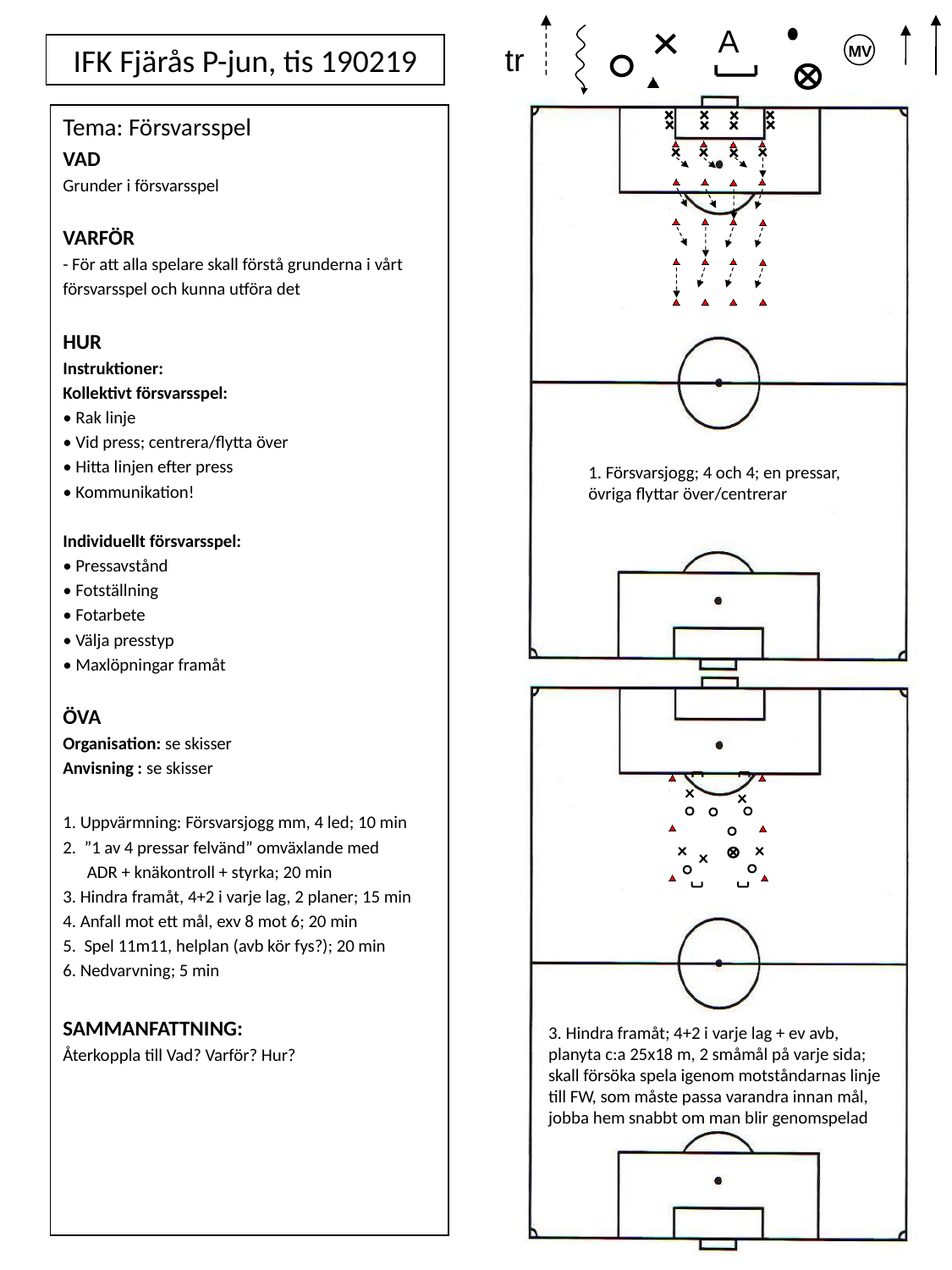

A

tr
# IFK Fjärås P-jun, tis 190219

MV

Tema: Försvarsspel
VAD
Grunder i försvarsspel

VARFÖR
- För att alla spelare skall förstå grunderna i vårt
försvarsspel och kunna utföra det

HUR
Instruktioner:
Kollektivt försvarsspel:
• Rak linje
• Vid press; centrera/flytta över
• Hitta linjen efter press
• Kommunikation!

Individuellt försvarsspel:
• Pressavstånd
• Fotställning
• Fotarbete
• Välja presstyp
• Maxlöpningar framåt

ÖVA
Organisation: se skisser
Anvisning : se skisser

1. Uppvärmning: Försvarsjogg mm, 4 led; 10 min
2.  ”1 av 4 pressar felvänd” omväxlande med
      ADR + knäkontroll + styrka; 20 min
3. Hindra framåt, 4+2 i varje lag, 2 planer; 15 min
4. Anfall mot ett mål, exv 8 mot 6; 20 min
5.  Spel 11m11, helplan (avb kör fys?); 20 min
6. Nedvarvning; 5 min

SAMMANFATTNING:
Återkoppla till Vad? Varför? Hur?

1. Försvarsjogg; 4 och 4; en pressar, övriga flyttar över/centrerar

3. Hindra framåt; 4+2 i varje lag + ev avb,
planyta c:a 25x18 m, 2 småmål på varje sida;
skall försöka spela igenom motståndarnas linje till FW, som måste passa varandra innan mål,
jobba hem snabbt om man blir genomspelad